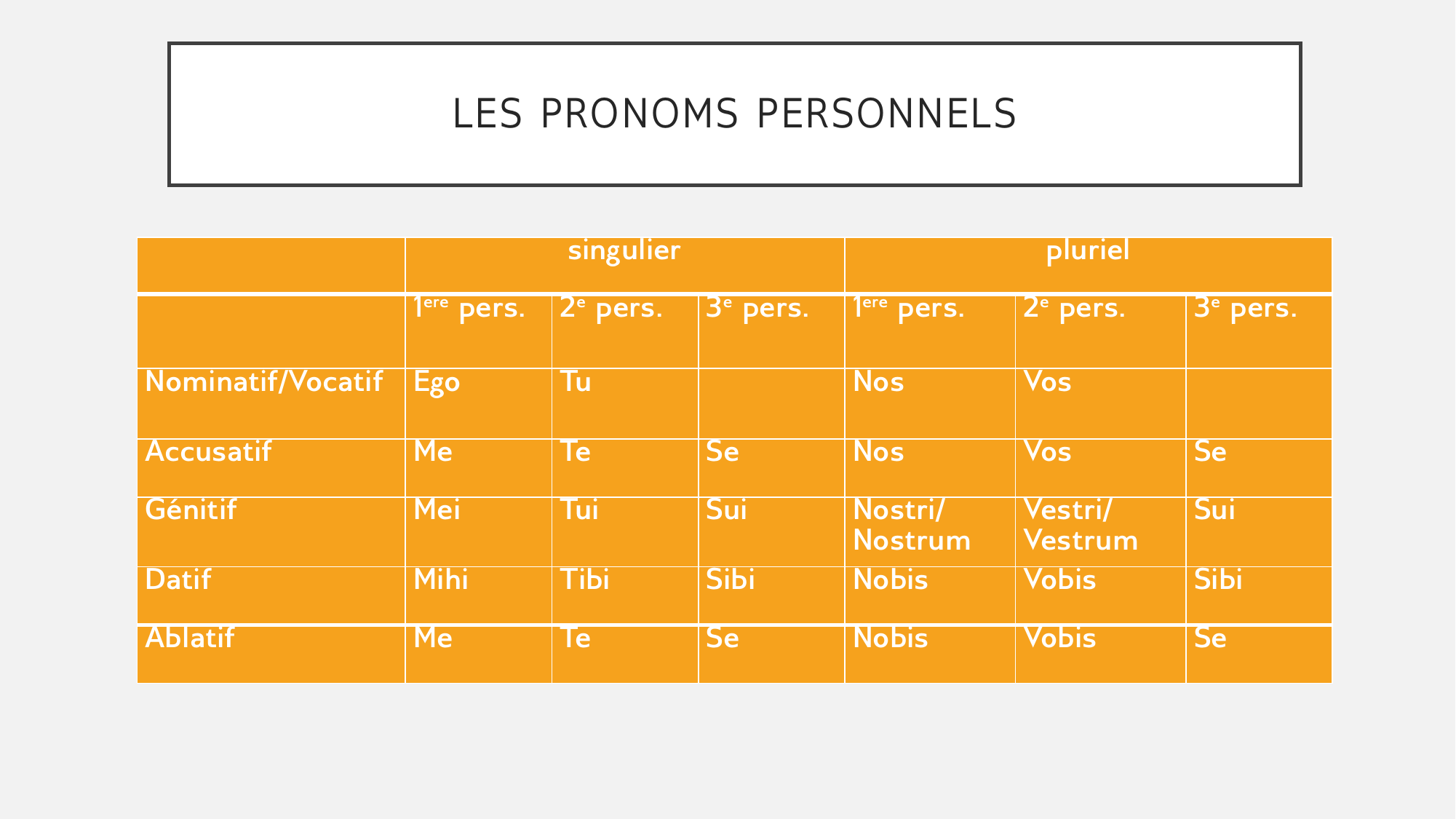

# Les Pronoms Personnels
|  | singulier |  |  | pluriel |  |  |
| --- | --- | --- | --- | --- | --- | --- |
|  | 1ere pers. | 2e pers. | 3e pers. | 1ere pers. | 2e pers. | 3e pers. |
| Nominatif/Vocatif | Ego | Tu |  | Nos | Vos |  |
| Accusatif | Me | Te | Se | Nos | Vos | Se |
| Génitif | Mei | Tui | Sui | Nostri/ Nostrum | Vestri/ Vestrum | Sui |
| Datif | Mihi | Tibi | Sibi | Nobis | Vobis | Sibi |
| Ablatif | Me | Te | Se | Nobis | Vobis | Se |